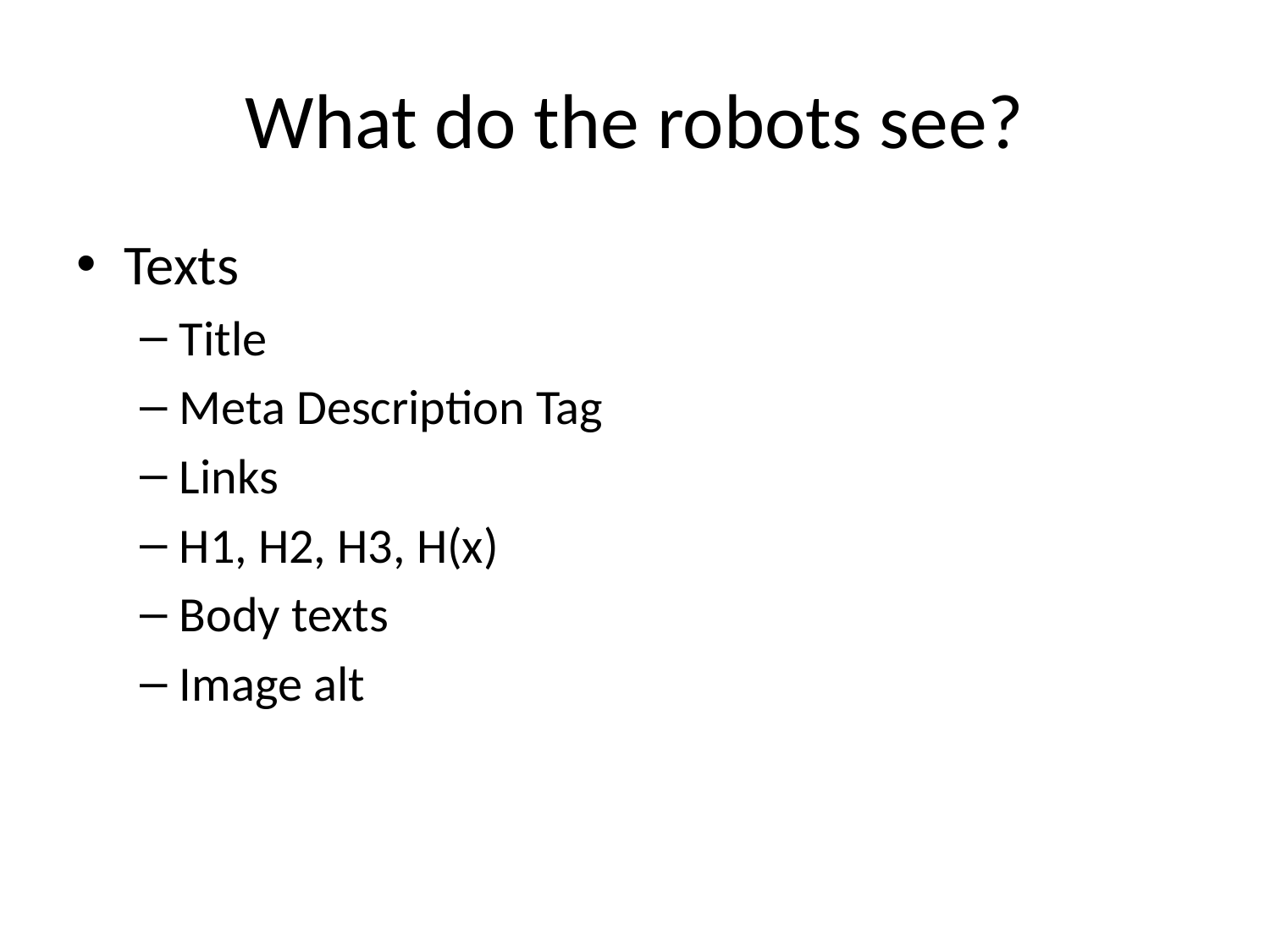

# What do the robots see?
Texts
Title
Meta Description Tag
Links
H1, H2, H3, H(x)
Body texts
Image alt